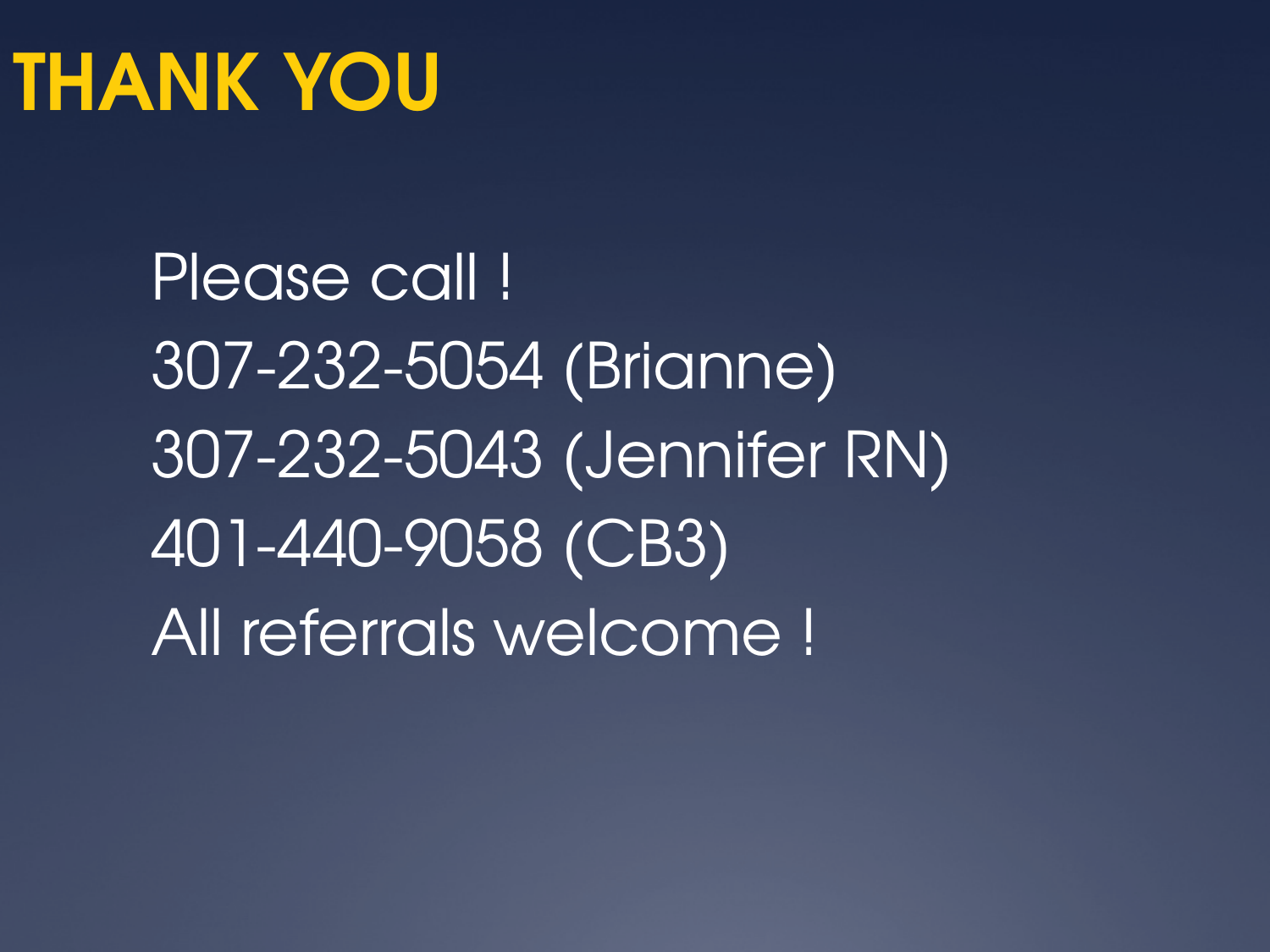

THANK YOU
Please call !
307-232-5054 (Brianne)
307-232-5043 (Jennifer RN)
401-440-9058 (CB3)
All referrals welcome !